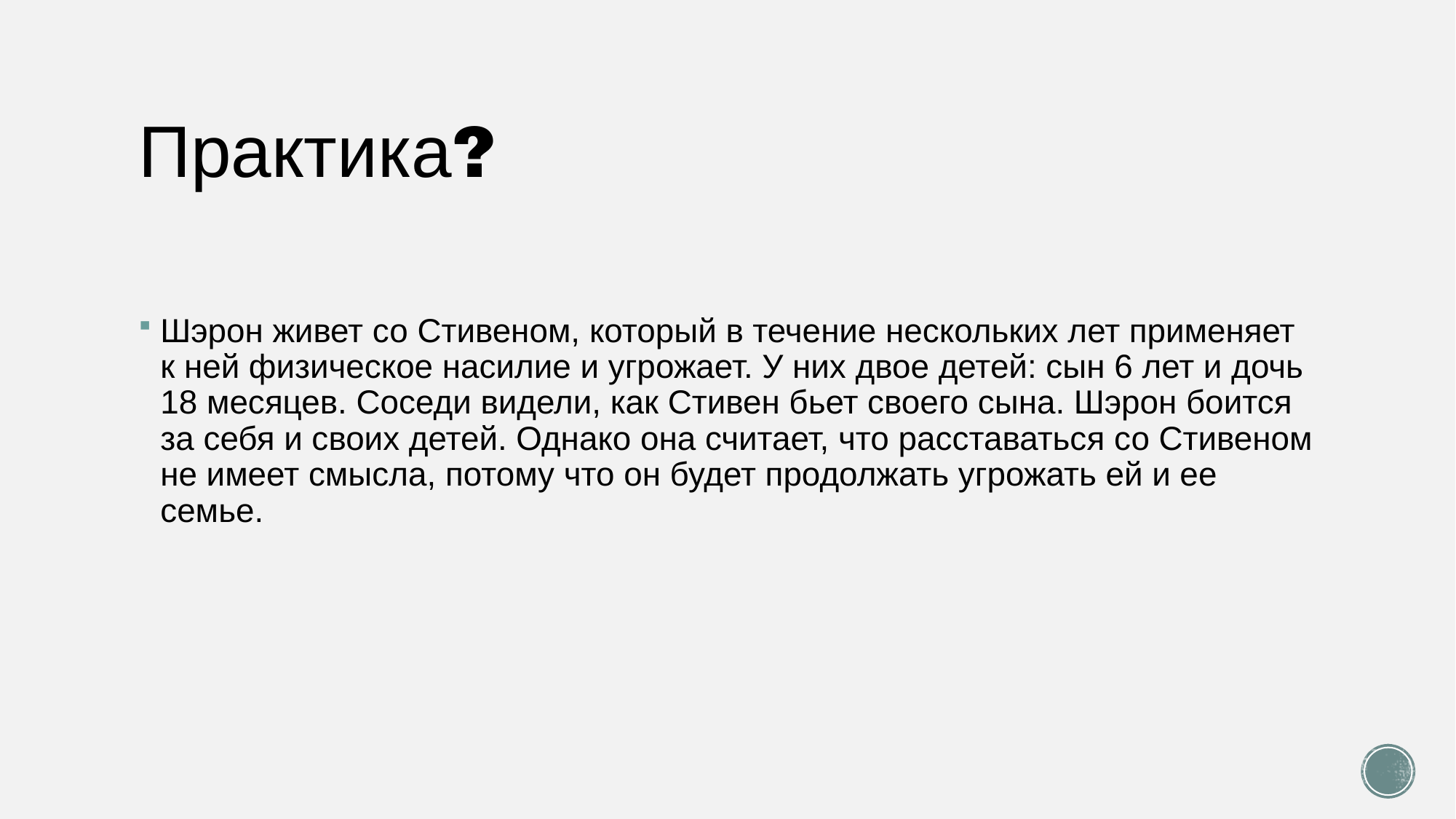

# Практика?

Шэрон живет со Стивеном, который в течение нескольких лет применяет к ней физическое насилие и угрожает. У них двое детей: сын 6 лет и дочь 18 месяцев. Соседи видели, как Стивен бьет своего сына. Шэрон боится за себя и своих детей. Однако она считает, что расставаться со Стивеном не имеет смысла, потому что он будет продолжать угрожать ей и ее семье.